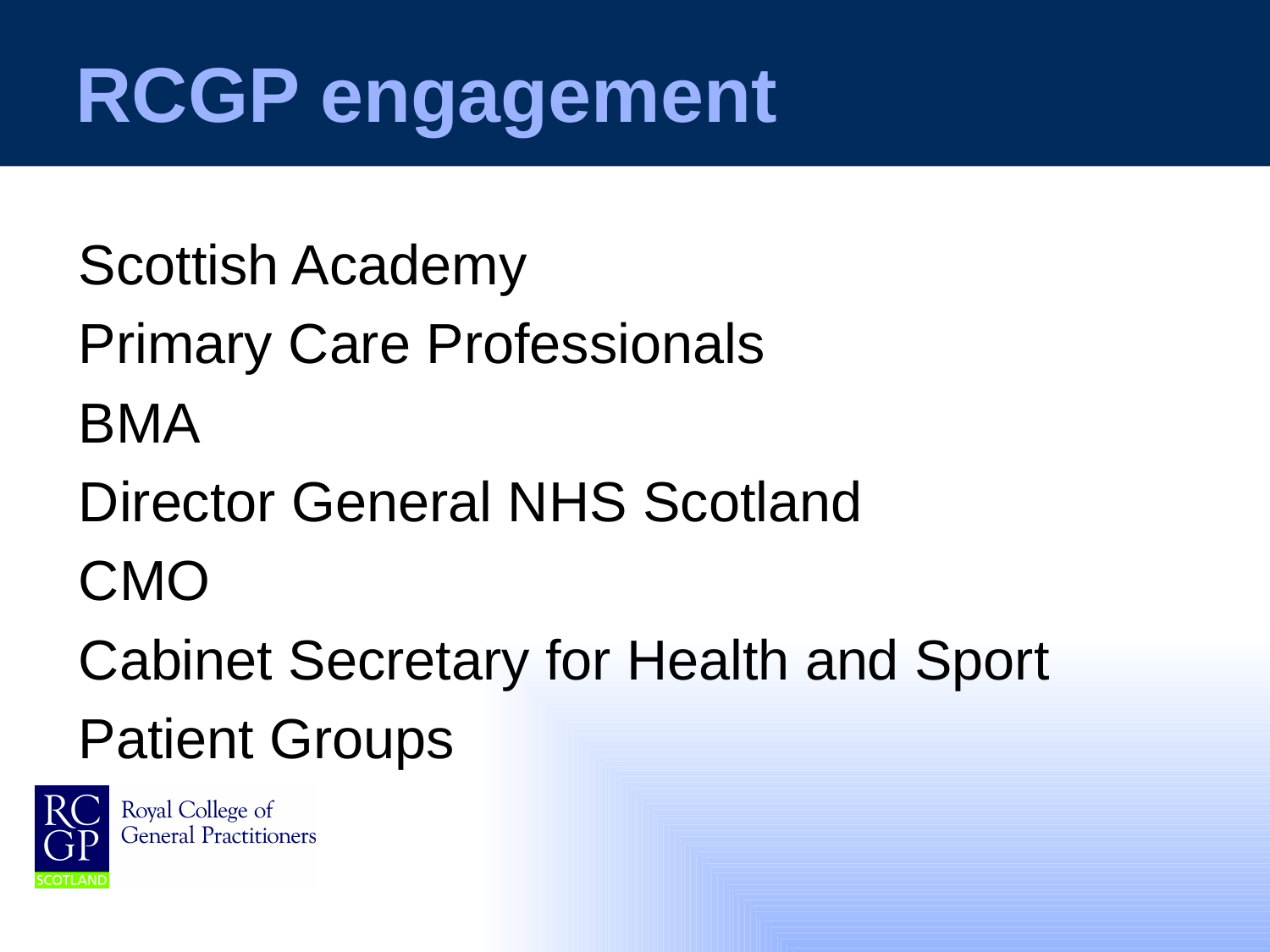

# RCGP engagement
Scottish Academy
Primary Care Professionals
BMA
Director General NHS Scotland
CMO
Cabinet Secretary for Health and Sport
Patient Groups